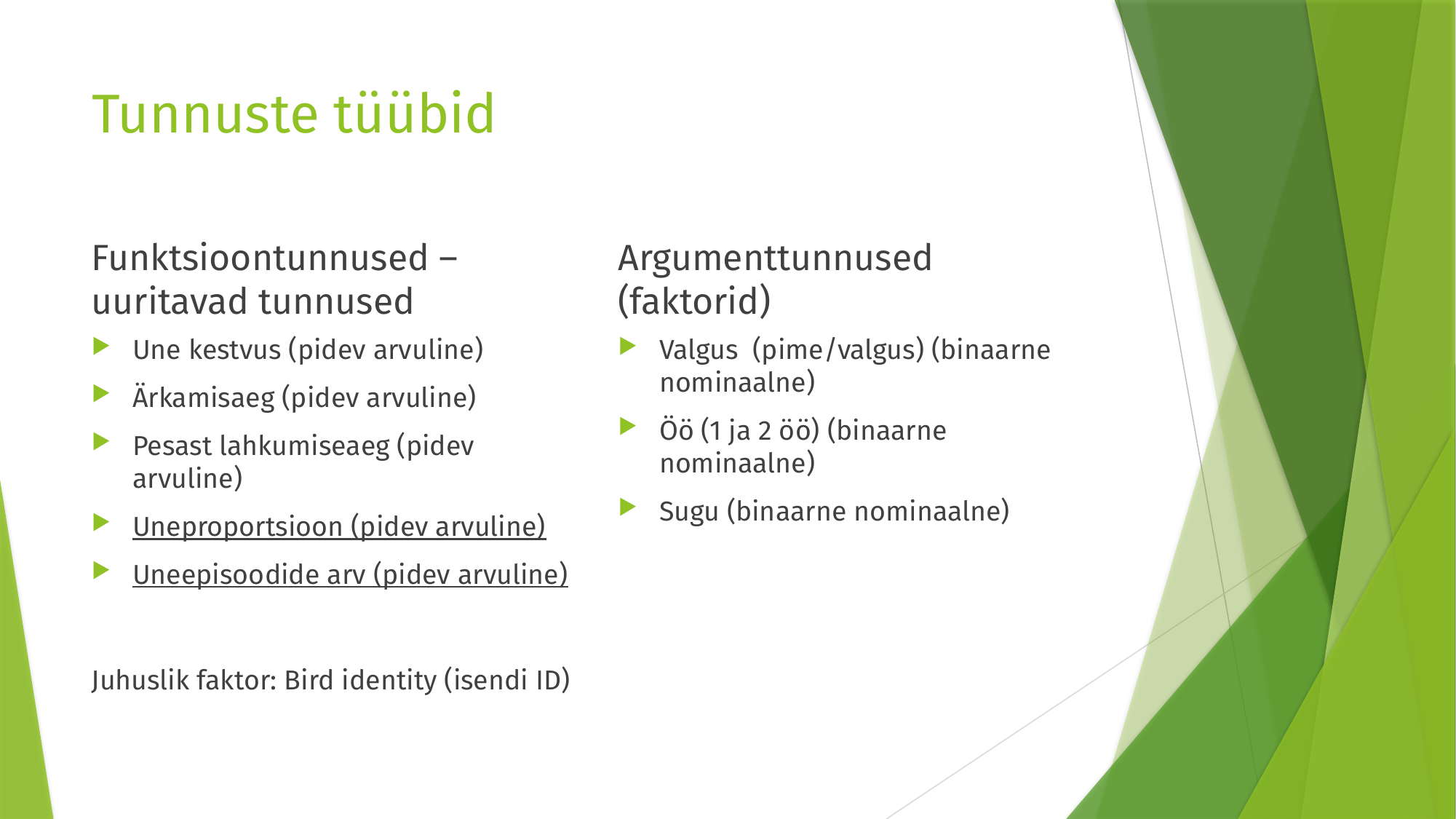

# Tunnuste tüübid
Funktsioontunnused – uuritavad tunnused
Argumenttunnused (faktorid)
Une kestvus (pidev arvuline)
Ärkamisaeg (pidev arvuline)
Pesast lahkumiseaeg (pidev arvuline)
Uneproportsioon (pidev arvuline)
Uneepisoodide arv (pidev arvuline)
Valgus  (pime/valgus) (binaarne nominaalne)
Öö (1 ja 2 öö) (binaarne nominaalne)
Sugu (binaarne nominaalne)
Juhuslik faktor: Bird identity (isendi ID)